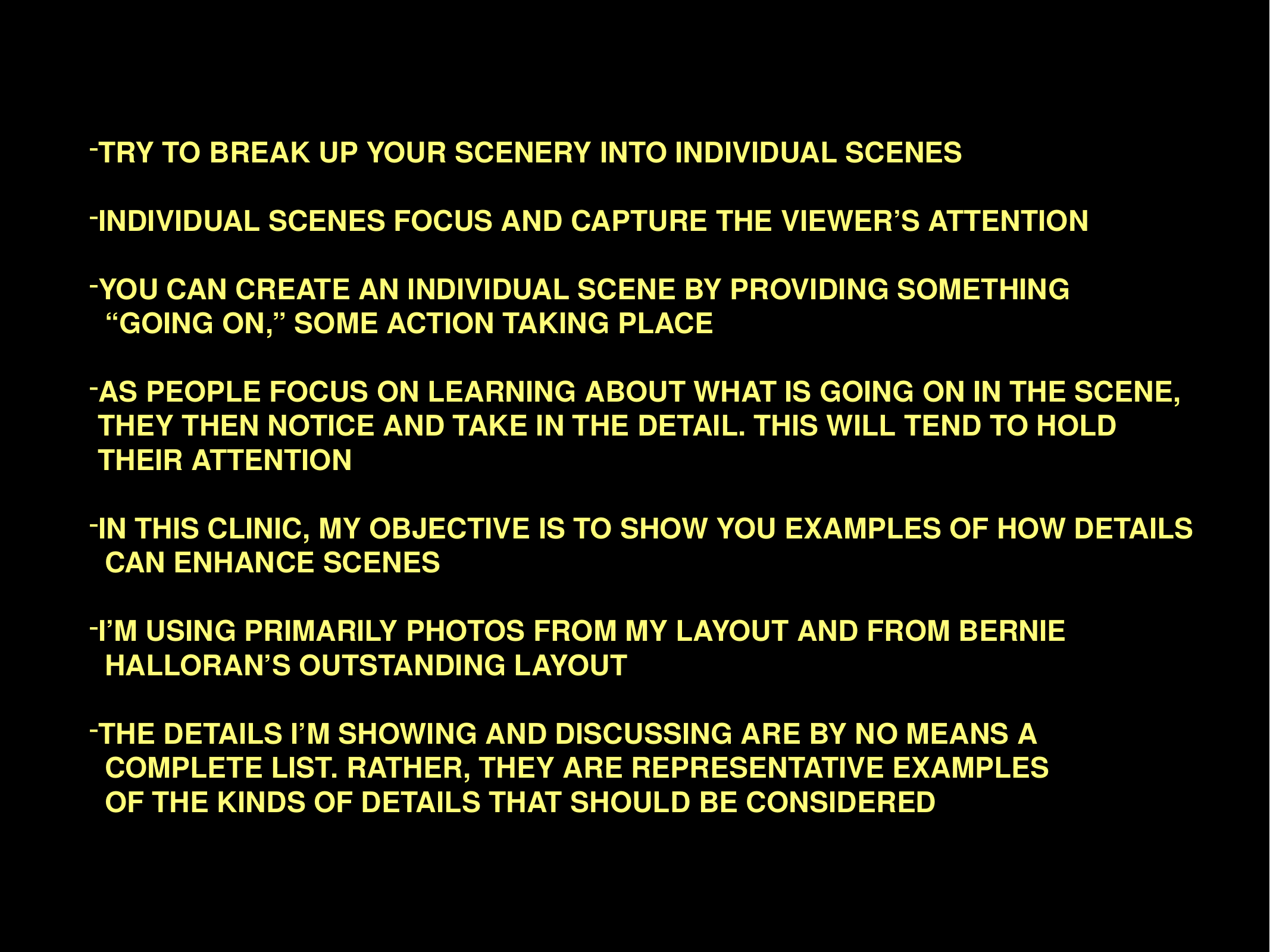

TRY TO BREAK UP YOUR SCENERY INTO INDIVIDUAL SCENES

INDIVIDUAL SCENES FOCUS AND CAPTURE THE VIEWER’S ATTENTION

YOU CAN CREATE AN INDIVIDUAL SCENE BY PROVIDING SOMETHING
  “GOING ON,” SOME ACTION TAKING PLACE

AS PEOPLE FOCUS ON LEARNING ABOUT WHAT IS GOING ON IN THE SCENE,  THEY THEN NOTICE AND TAKE IN THE DETAIL. THIS WILL TEND TO HOLD THEIR ATTENTION

IN THIS CLINIC, MY OBJECTIVE IS TO SHOW YOU EXAMPLES OF HOW DETAILS
  CAN ENHANCE SCENES

I’M USING PRIMARILY PHOTOS FROM MY LAYOUT AND FROM BERNIE
  HALLORAN’S OUTSTANDING LAYOUT

THE DETAILS I’M SHOWING AND DISCUSSING ARE BY NO MEANS A
  COMPLETE LIST. RATHER, THEY ARE REPRESENTATIVE EXAMPLES
  OF THE KINDS OF DETAILS THAT SHOULD BE CONSIDERED